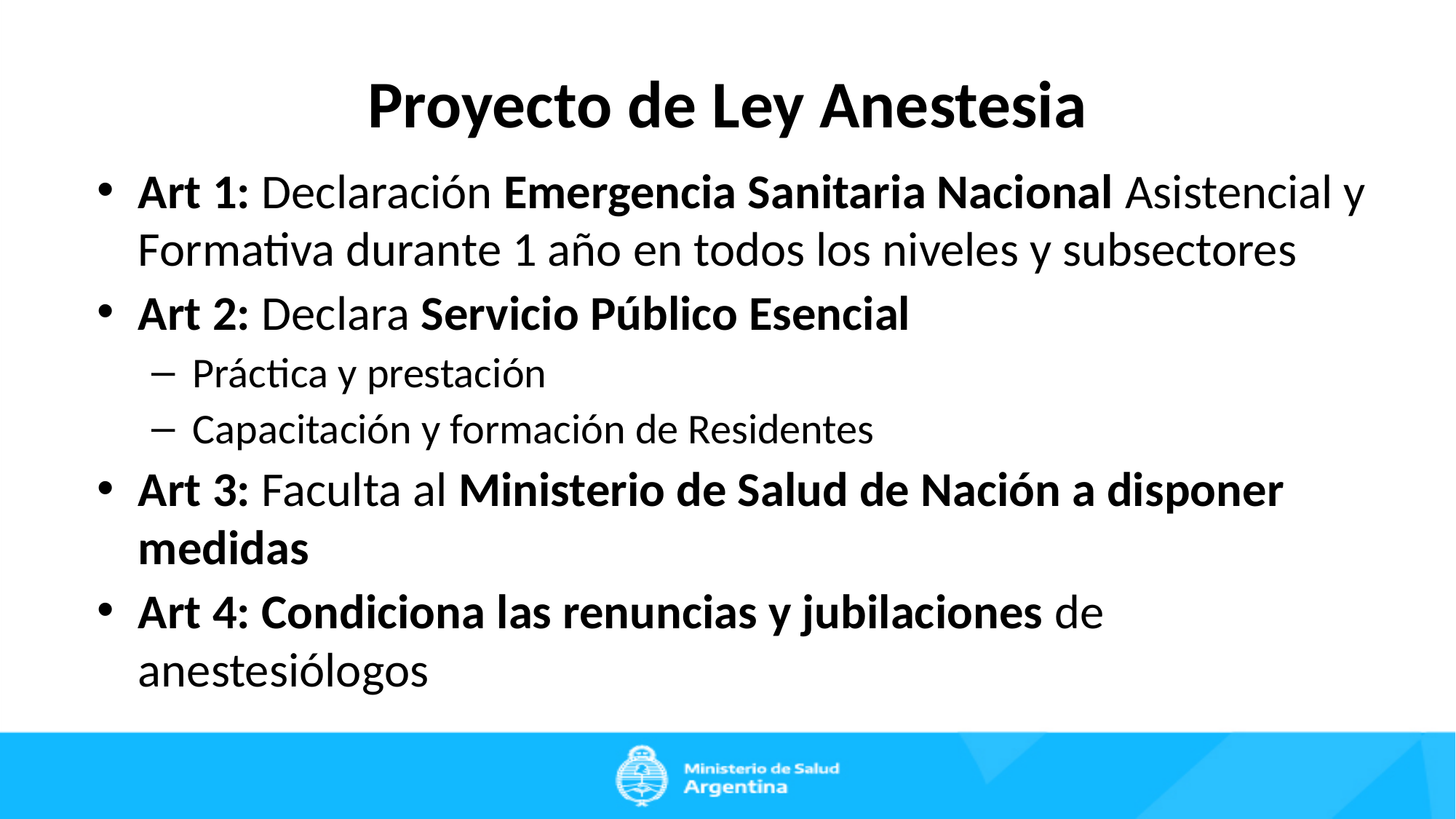

# Proyecto de Ley Anestesia
Art 1: Declaración Emergencia Sanitaria Nacional Asistencial y Formativa durante 1 año en todos los niveles y subsectores
Art 2: Declara Servicio Público Esencial
Práctica y prestación
Capacitación y formación de Residentes
Art 3: Faculta al Ministerio de Salud de Nación a disponer medidas
Art 4: Condiciona las renuncias y jubilaciones de anestesiólogos